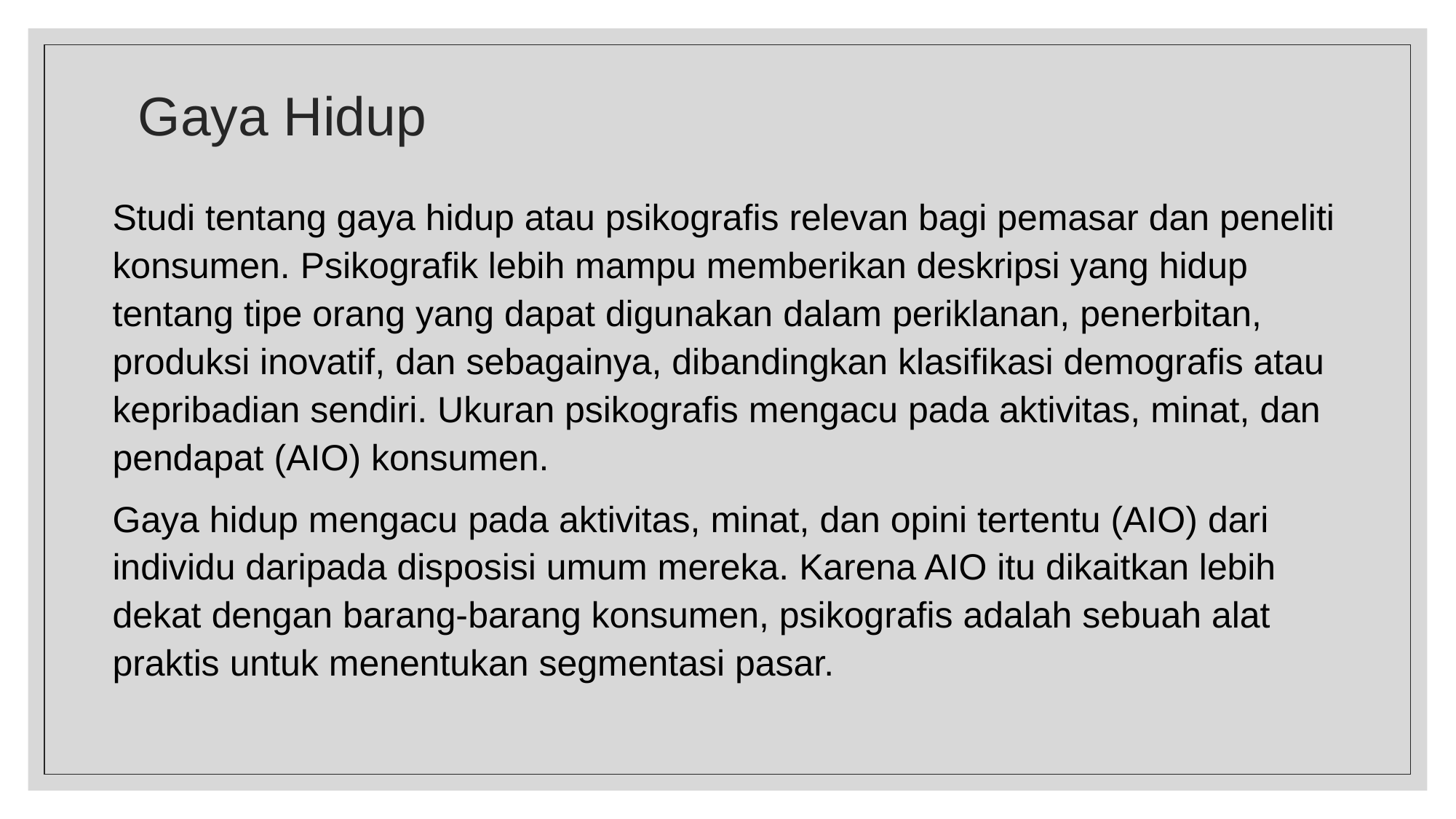

# Gaya Hidup
Studi tentang gaya hidup atau psikografis relevan bagi pemasar dan peneliti konsumen. Psikografik lebih mampu memberikan deskripsi yang hidup tentang tipe orang yang dapat digunakan dalam periklanan, penerbitan, produksi inovatif, dan sebagainya, dibandingkan klasifikasi demografis atau kepribadian sendiri. Ukuran psikografis mengacu pada aktivitas, minat, dan pendapat (AIO) konsumen.
Gaya hidup mengacu pada aktivitas, minat, dan opini tertentu (AIO) dari individu daripada disposisi umum mereka. Karena AIO itu dikaitkan lebih dekat dengan barang-barang konsumen, psikografis adalah sebuah alat  praktis untuk menentukan segmentasi pasar.